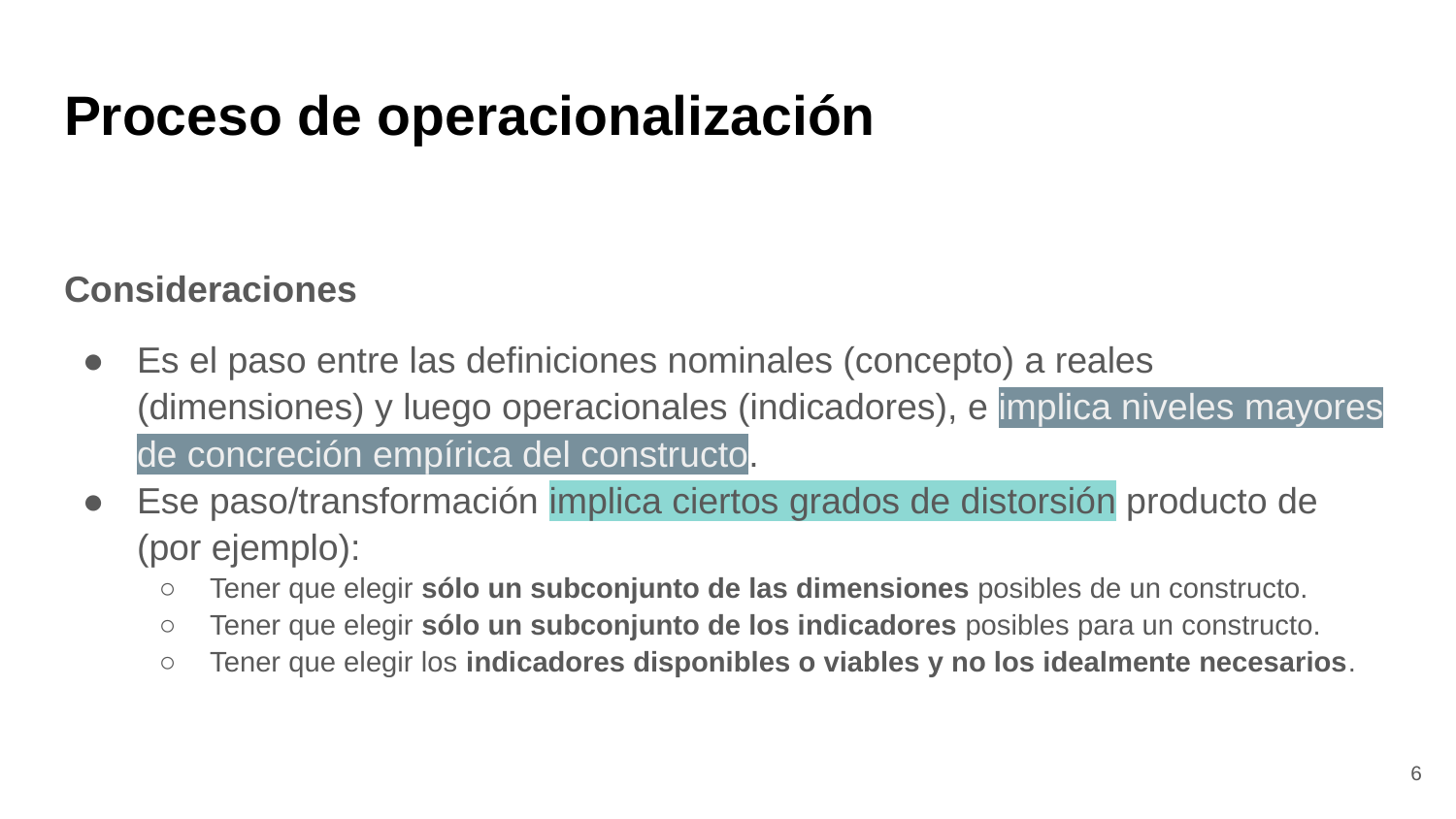

# Proceso de operacionalización

Consideraciones
Es el paso entre las definiciones nominales (concepto) a reales (dimensiones) y luego operacionales (indicadores), e implica niveles mayores de concreción empírica del constructo.
Ese paso/transformación implica ciertos grados de distorsión producto de (por ejemplo):
Tener que elegir sólo un subconjunto de las dimensiones posibles de un constructo.
Tener que elegir sólo un subconjunto de los indicadores posibles para un constructo.
Tener que elegir los indicadores disponibles o viables y no los idealmente necesarios.
6